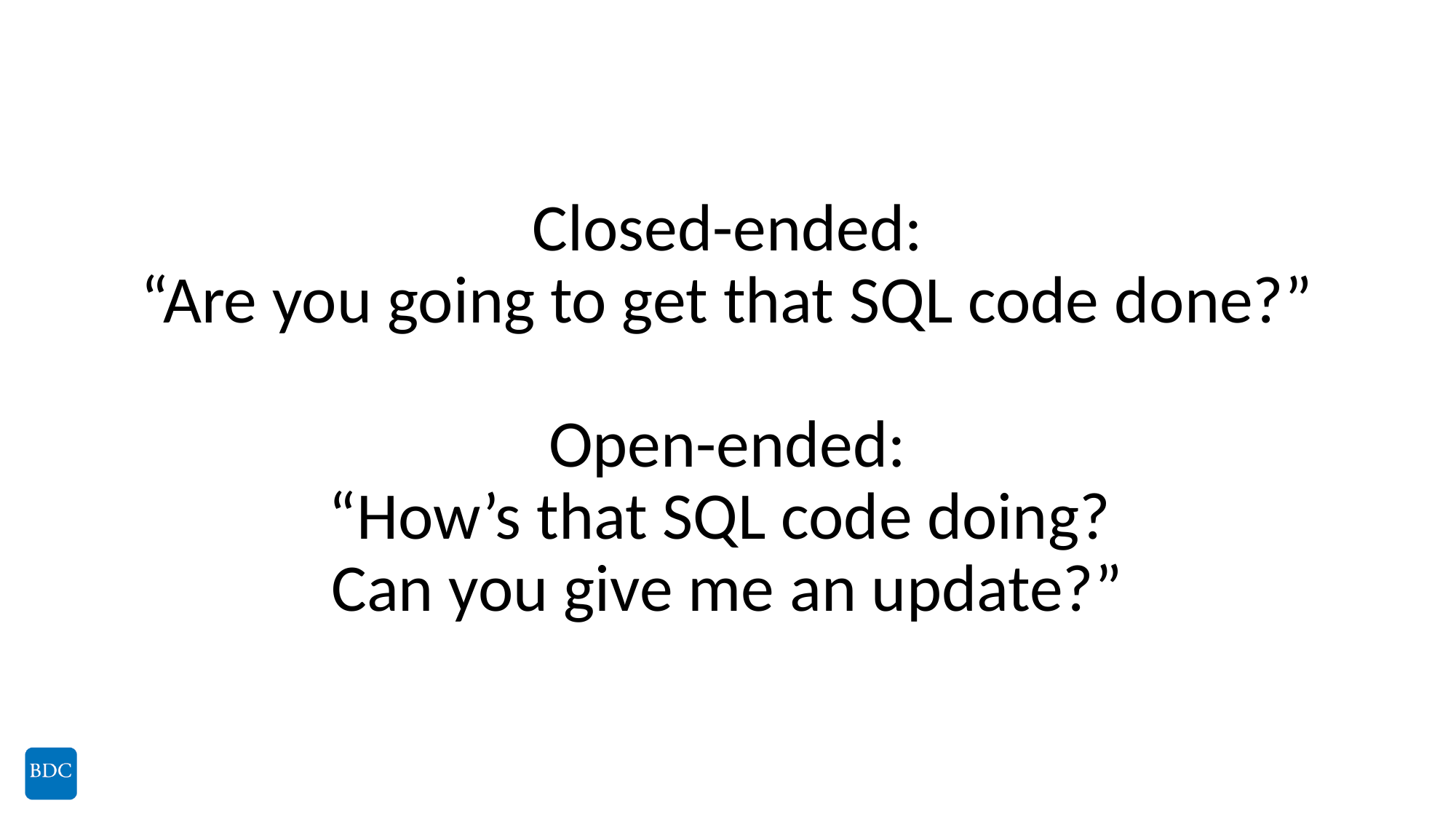

# Closed-ended: “Are you going to get that SQL code done?” Open-ended: “How’s that SQL code doing? Can you give me an update?”